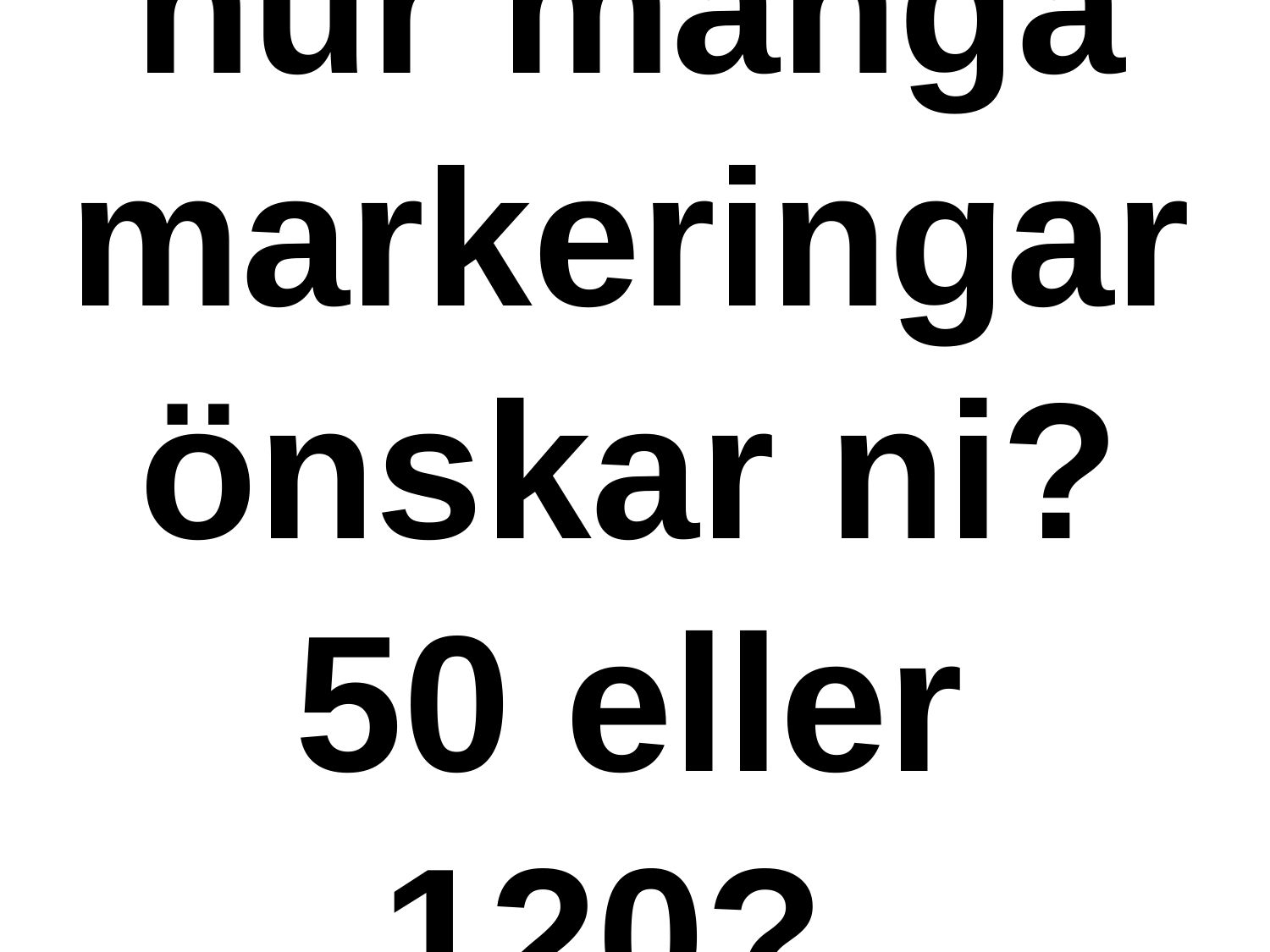

hur många markeringar önskar ni? 50 eller 120?